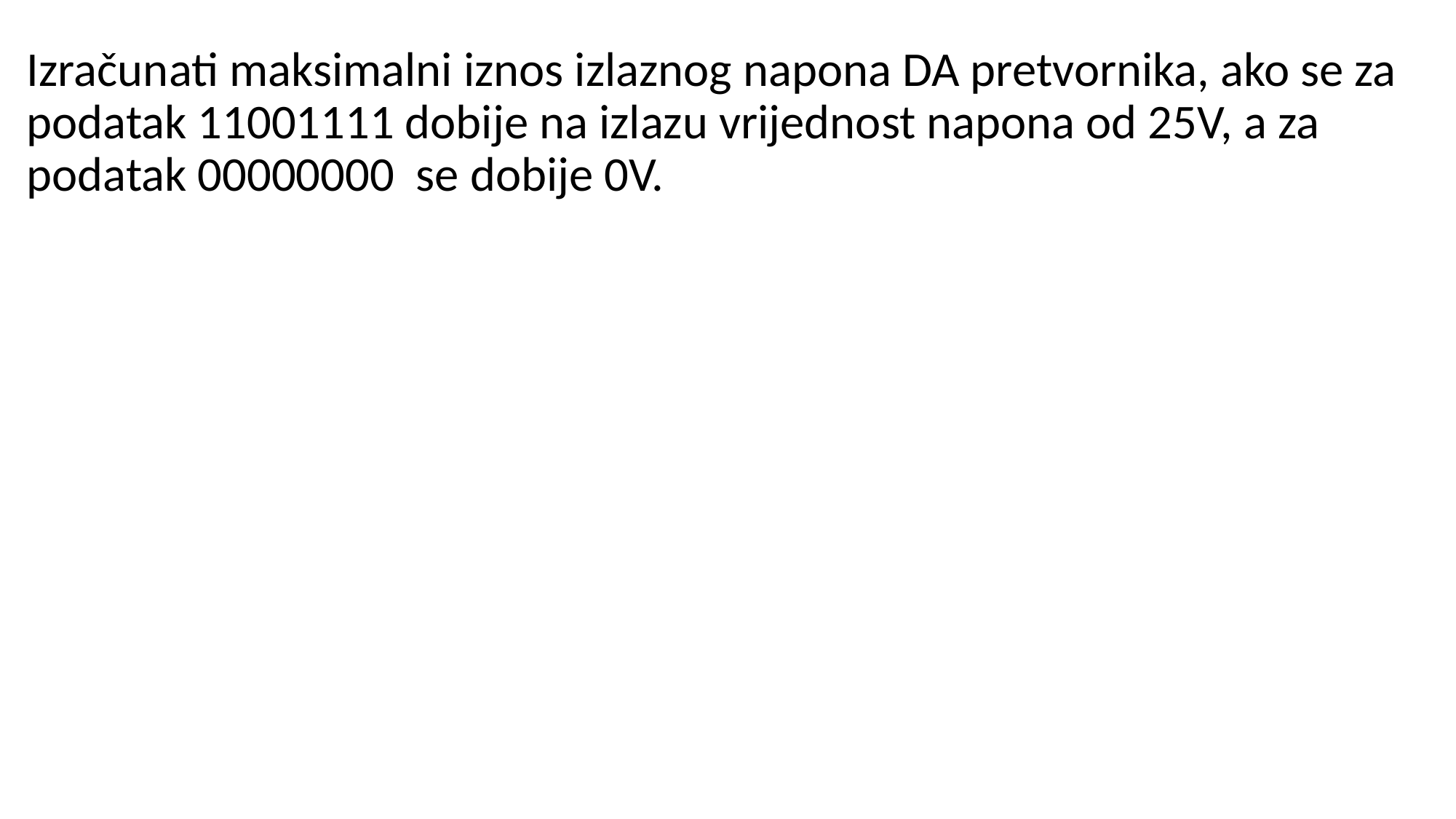

# Izračunati maksimalni iznos izlaznog napona DA pretvornika, ako se za podatak 11001111 dobije na izlazu vrijednost napona od 25V, a za podatak 00000000  se dobije 0V.